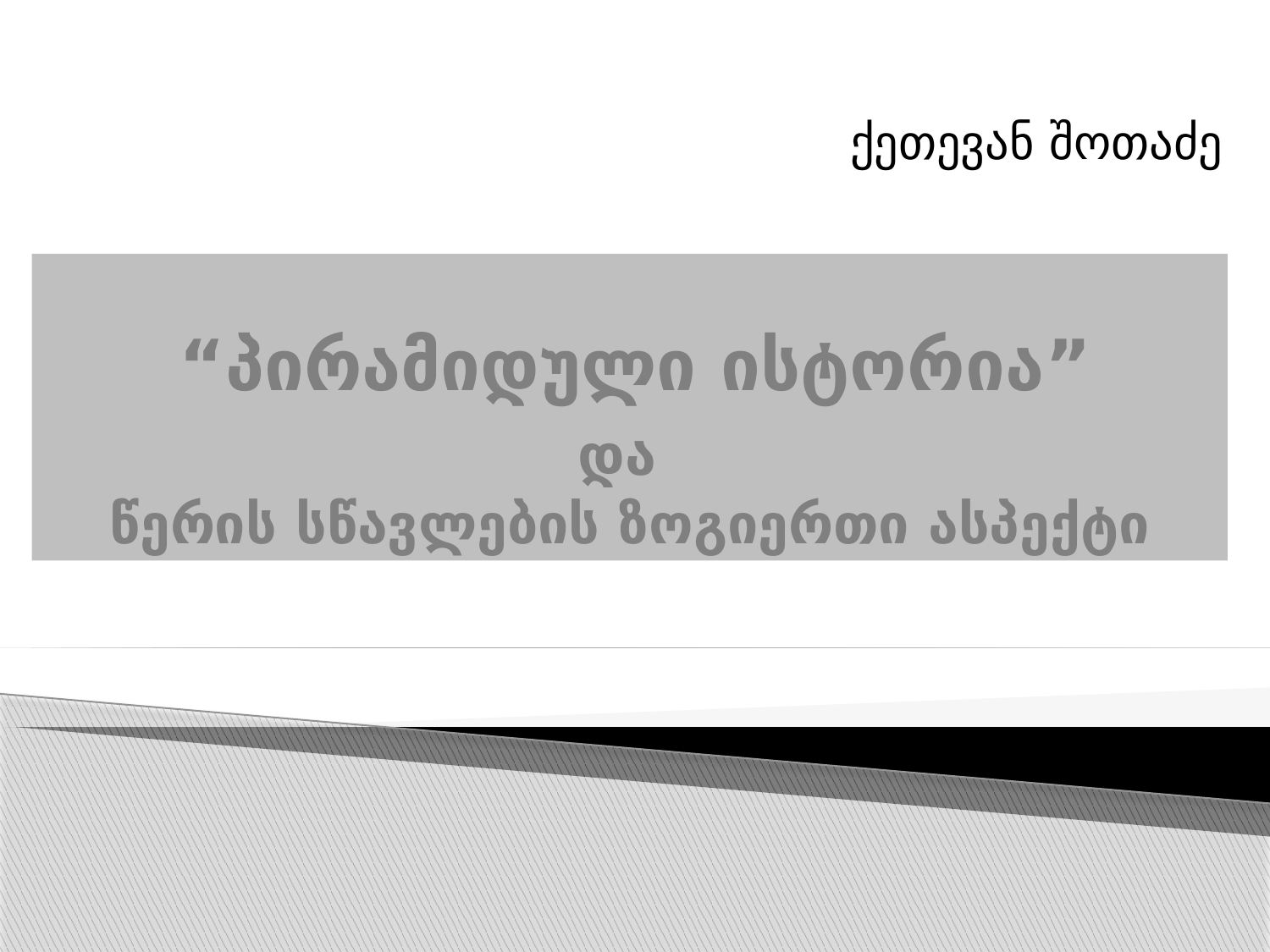

ქეთევან შოთაძე
# “პირამიდული ისტორია” და წერის სწავლების ზოგიერთი ასპექტი